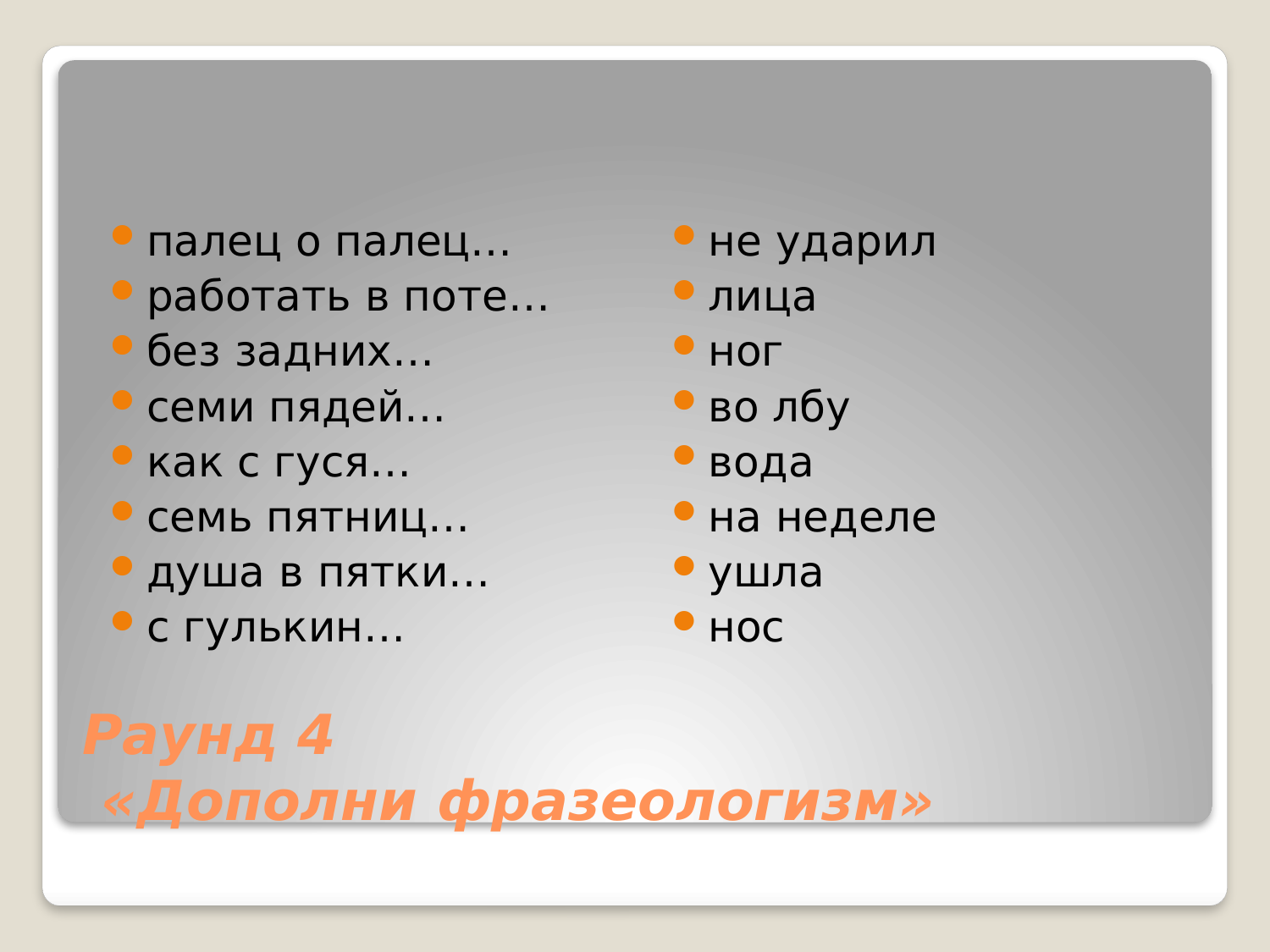

палец о палец…
работать в поте…
без задних…
семи пядей…
как с гуся…
семь пятниц…
душа в пятки…
с гулькин…

не ударил
лица
ног
во лбу
вода
на неделе
ушла
нос
# Раунд 4 «Дополни фразеологизм»